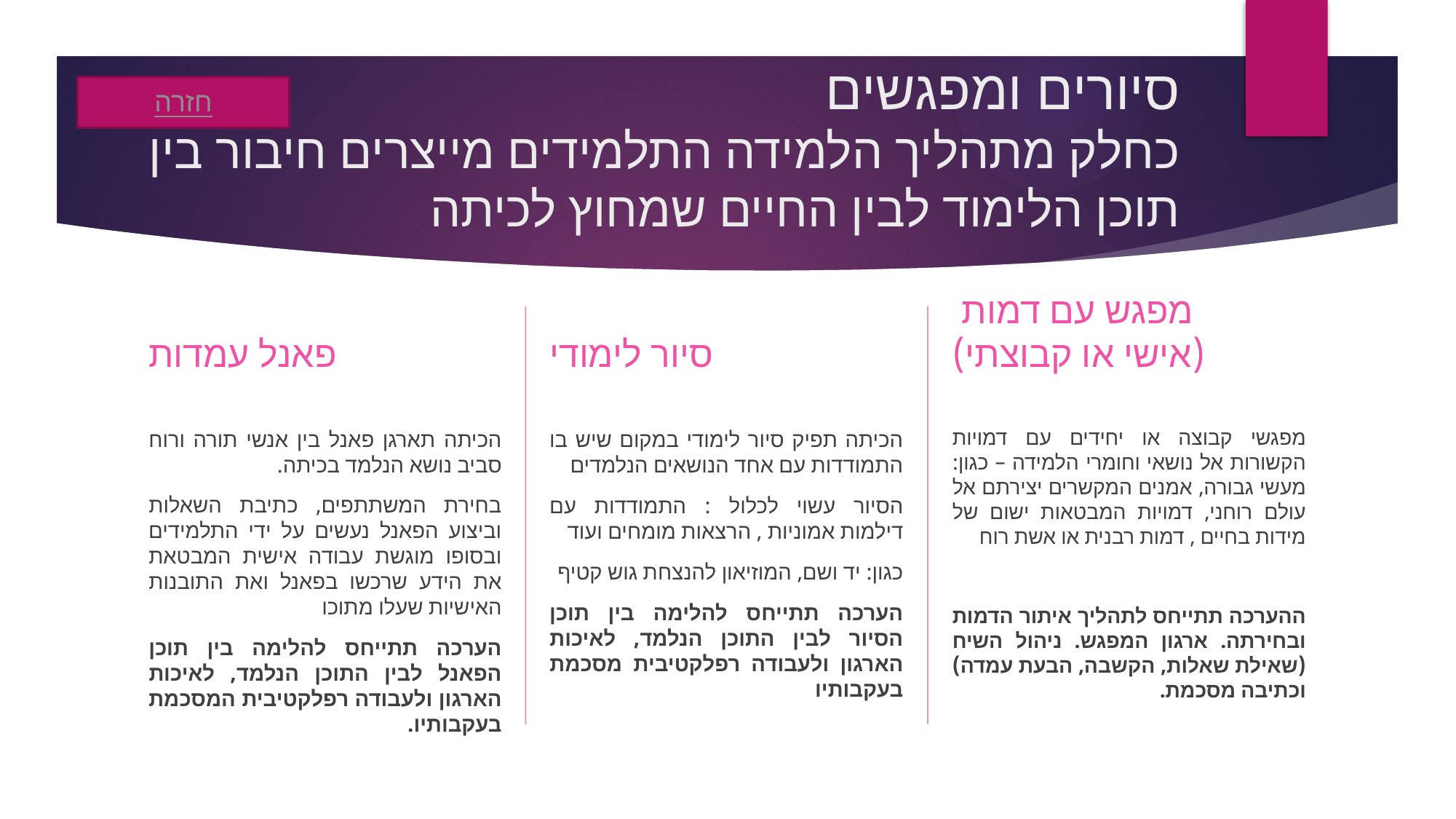

חזרה
# סיורים ומפגשים כחלק מתהליך הלמידה התלמידים מייצרים חיבור בין תוכן הלימוד לבין החיים שמחוץ לכיתה
סיור לימודי
מפגש עם דמות
(אישי או קבוצתי)
פאנל עמדות

מפגשי קבוצה או יחידים עם דמויות הקשורות אל נושאי וחומרי הלמידה – כגון: מעשי גבורה, אמנים המקשרים יצירתם אל עולם רוחני, דמויות המבטאות ישום של מידות בחיים , דמות רבנית או אשת רוח

ההערכה תתייחס לתהליך איתור הדמות ובחירתה. ארגון המפגש. ניהול השיח (שאילת שאלות, הקשבה, הבעת עמדה) וכתיבה מסכמת.

הכיתה תפיק סיור לימודי במקום שיש בו התמודדות עם אחד הנושאים הנלמדים
הסיור עשוי לכלול : התמודדות עם דילמות אמוניות , הרצאות מומחים ועוד
כגון: יד ושם, המוזיאון להנצחת גוש קטיף
הערכה תתייחס להלימה בין תוכן הסיור לבין התוכן הנלמד, לאיכות הארגון ולעבודה רפלקטיבית מסכמת בעקבותיו

הכיתה תארגן פאנל בין אנשי תורה ורוח סביב נושא הנלמד בכיתה.
בחירת המשתתפים, כתיבת השאלות וביצוע הפאנל נעשים על ידי התלמידים ובסופו מוגשת עבודה אישית המבטאת את הידע שרכשו בפאנל ואת התובנות האישיות שעלו מתוכו
הערכה תתייחס להלימה בין תוכן הפאנל לבין התוכן הנלמד, לאיכות הארגון ולעבודה רפלקטיבית המסכמת בעקבותיו.